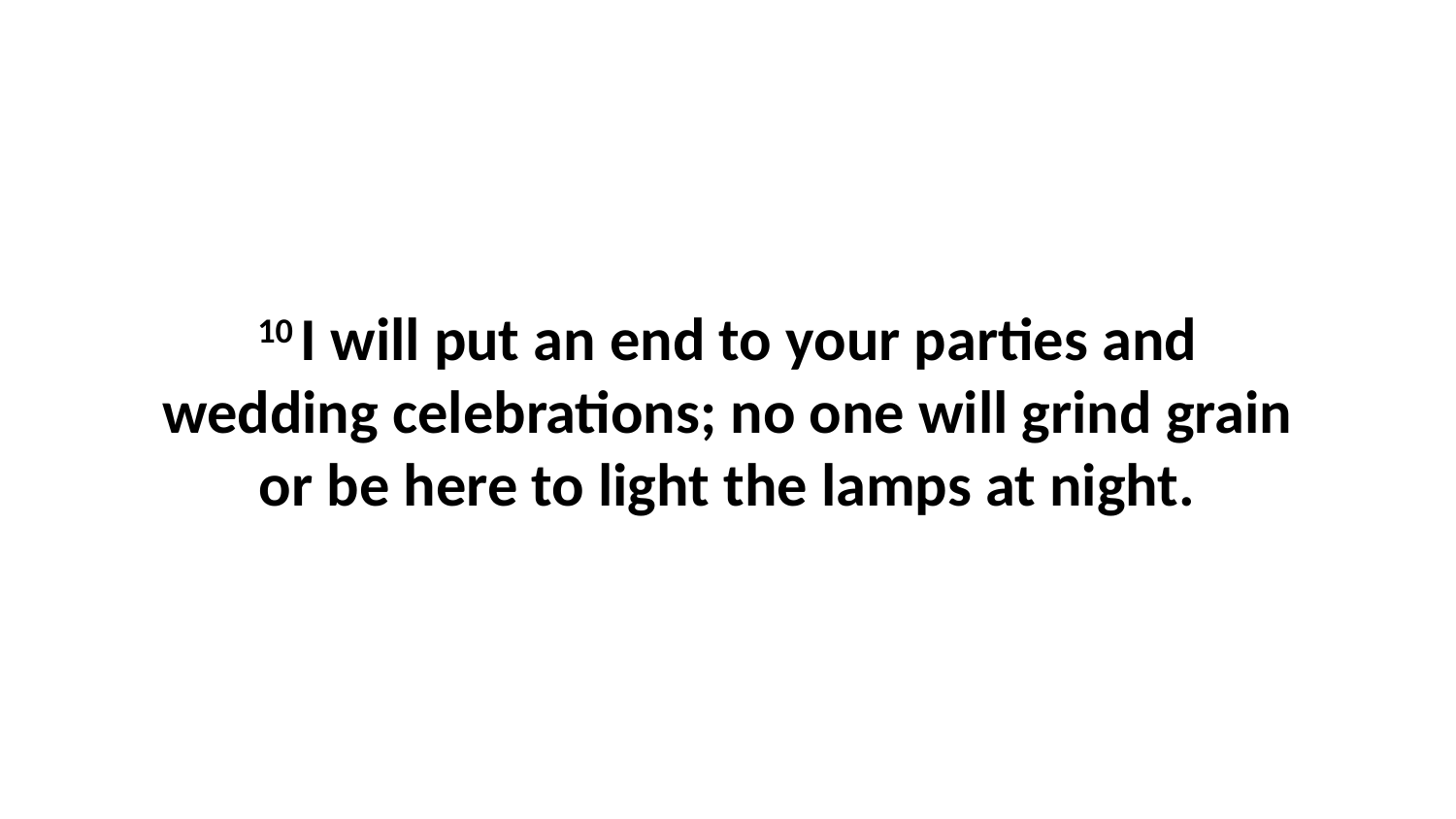

10 I will put an end to your parties and wedding celebrations; no one will grind grain or be here to light the lamps at night.